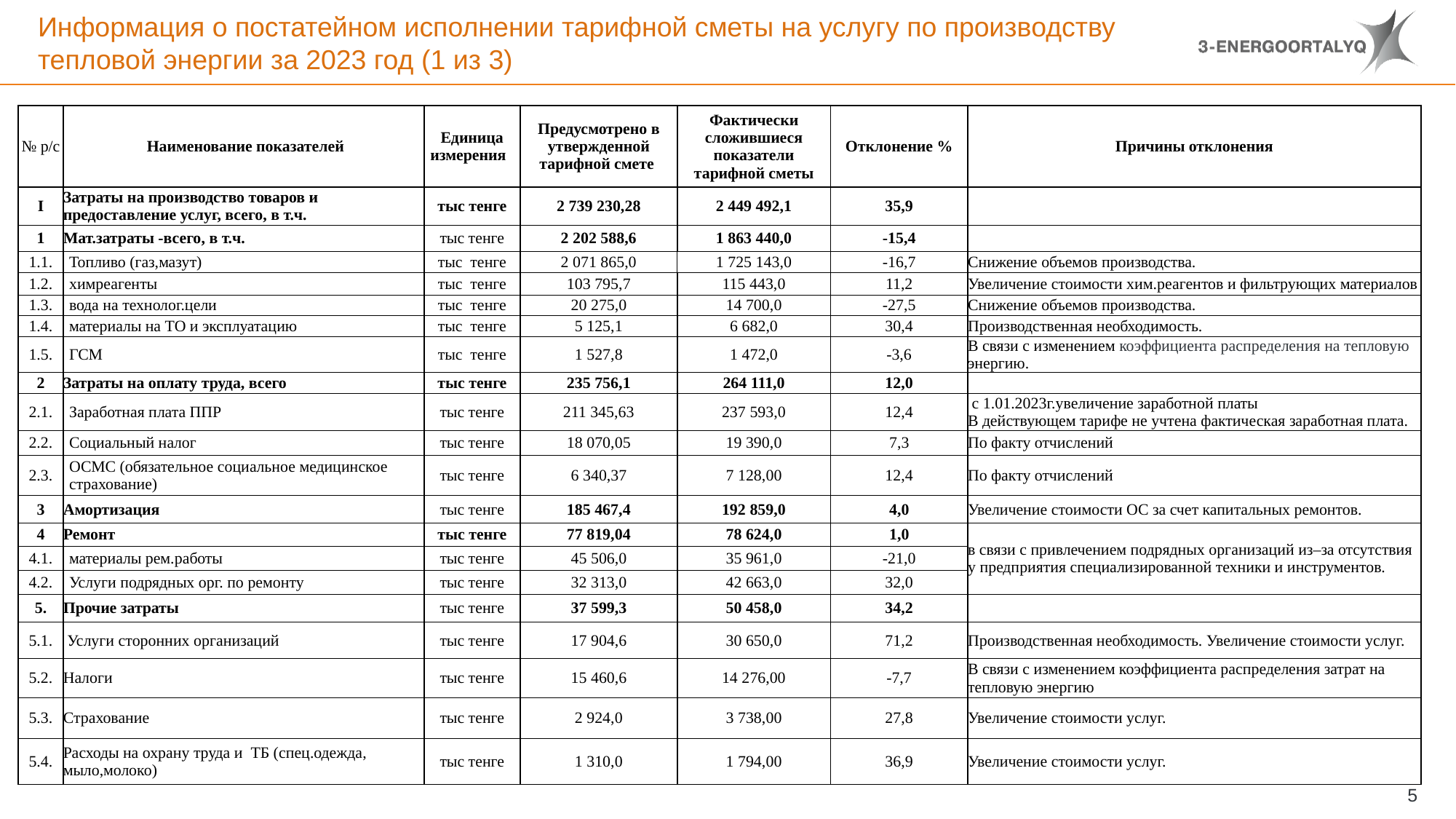

# Информация о постатейном исполнении тарифной сметы на услугу по производству тепловой энергии за 2023 год (1 из 3)
| № р/с | Наименование показателей | Единица измерения | Предусмотрено в утвержденной тарифной смете | Фактически сложившиеся показатели тарифной сметы | Отклонение % | Причины отклонения |
| --- | --- | --- | --- | --- | --- | --- |
| I | Затраты на производство товаров и предоставление услуг, всего, в т.ч. | тыс тенге | 2 739 230,28 | 2 449 492,1 | 35,9 |  |
| 1 | Мат.затраты -всего, в т.ч. | тыс тенге | 2 202 588,6 | 1 863 440,0 | -15,4 |  |
| 1.1. | Топливо (газ,мазут) | тыс тенге | 2 071 865,0 | 1 725 143,0 | -16,7 | Снижение объемов производства. |
| 1.2. | химреагенты | тыс тенге | 103 795,7 | 115 443,0 | 11,2 | Увеличение стоимости хим.реагентов и фильтрующих материалов |
| 1.3. | вода на технолог.цели | тыс тенге | 20 275,0 | 14 700,0 | -27,5 | Снижение объемов производства. |
| 1.4. | материалы на ТО и эксплуатацию | тыс тенге | 5 125,1 | 6 682,0 | 30,4 | Производственная необходимость. |
| 1.5. | ГСМ | тыс тенге | 1 527,8 | 1 472,0 | -3,6 | В связи с изменением коэффициента распределения на тепловую энергию. |
| 2 | Затраты на оплату труда, всего | тыс тенге | 235 756,1 | 264 111,0 | 12,0 |  |
| 2.1. | Заработная плата ППР | тыс тенге | 211 345,63 | 237 593,0 | 12,4 | с 1.01.2023г.увеличение заработной платы В действующем тарифе не учтена фактическая заработная плата. |
| 2.2. | Социальный налог | тыс тенге | 18 070,05 | 19 390,0 | 7,3 | По факту отчислений |
| 2.3. | ОСМС (обязательное социальное медицинское страхование) | тыс тенге | 6 340,37 | 7 128,00 | 12,4 | По факту отчислений |
| 3 | Амортизация | тыс тенге | 185 467,4 | 192 859,0 | 4,0 | Увеличение стоимости ОС за счет капитальных ремонтов. |
| 4 | Ремонт | тыс тенге | 77 819,04 | 78 624,0 | 1,0 | в связи с привлечением подрядных организаций из–за отсутствия у предприятия специализированной техники и инструментов. |
| 4.1. | материалы рем.работы | тыс тенге | 45 506,0 | 35 961,0 | -21,0 |  |
| 4.2. | Услуги подрядных орг. по ремонту | тыс тенге | 32 313,0 | 42 663,0 | 32,0 |  |
| 5. | Прочие затраты | тыс тенге | 37 599,3 | 50 458,0 | 34,2 |  |
| 5.1. | Услуги сторонних организаций | тыс тенге | 17 904,6 | 30 650,0 | 71,2 | Производственная необходимость. Увеличение стоимости услуг. |
| 5.2. | Налоги | тыс тенге | 15 460,6 | 14 276,00 | -7,7 | В связи с изменением коэффициента распределения затрат на тепловую энергию |
| 5.3. | Страхование | тыс тенге | 2 924,0 | 3 738,00 | 27,8 | Увеличение стоимости услуг. |
| 5.4. | Расходы на охрану труда и ТБ (спец.одежда, мыло,молоко) | тыс тенге | 1 310,0 | 1 794,00 | 36,9 | Увеличение стоимости услуг. |